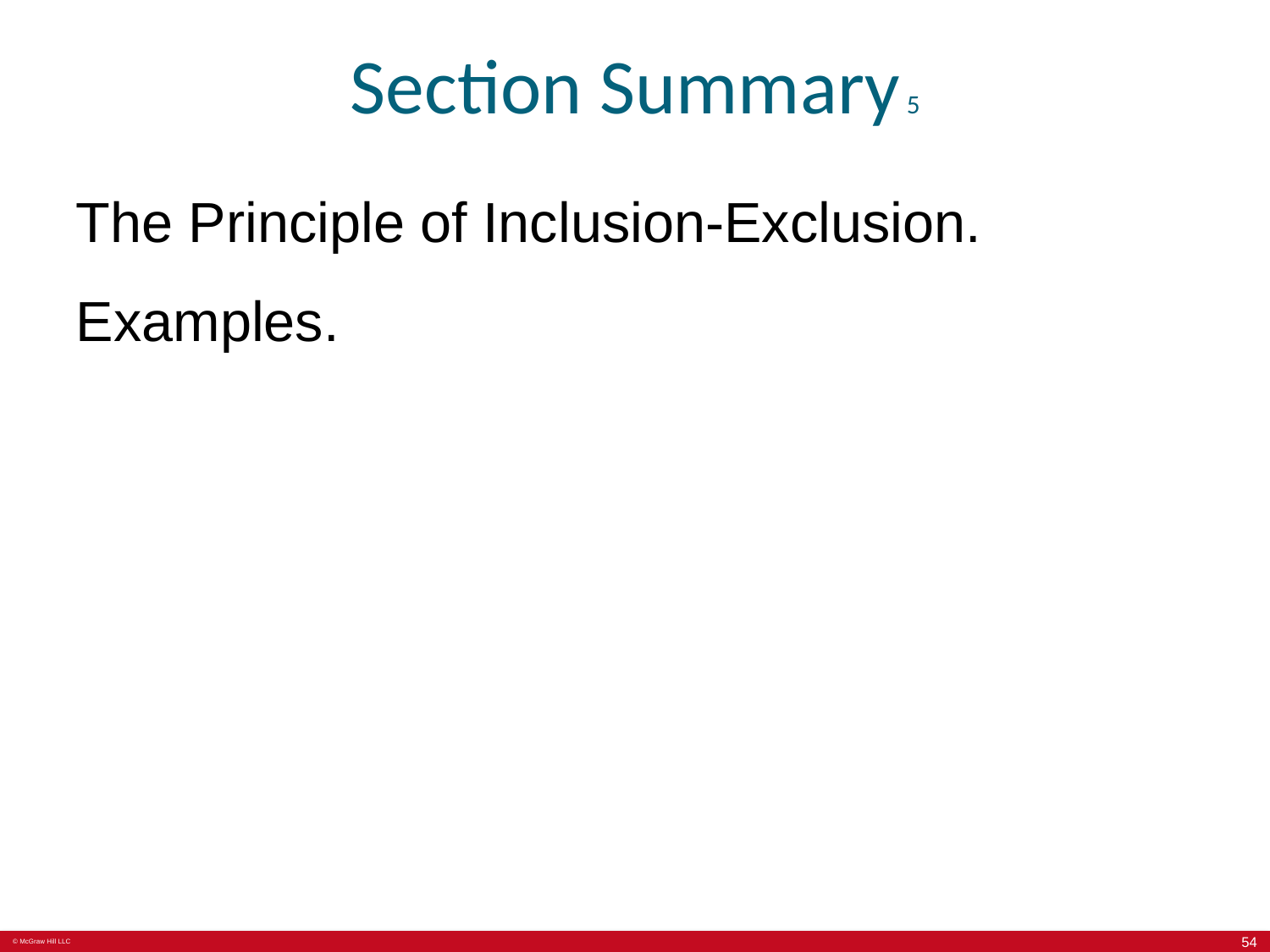

# Section Summary 5
The Principle of Inclusion-Exclusion.
Examples.
54